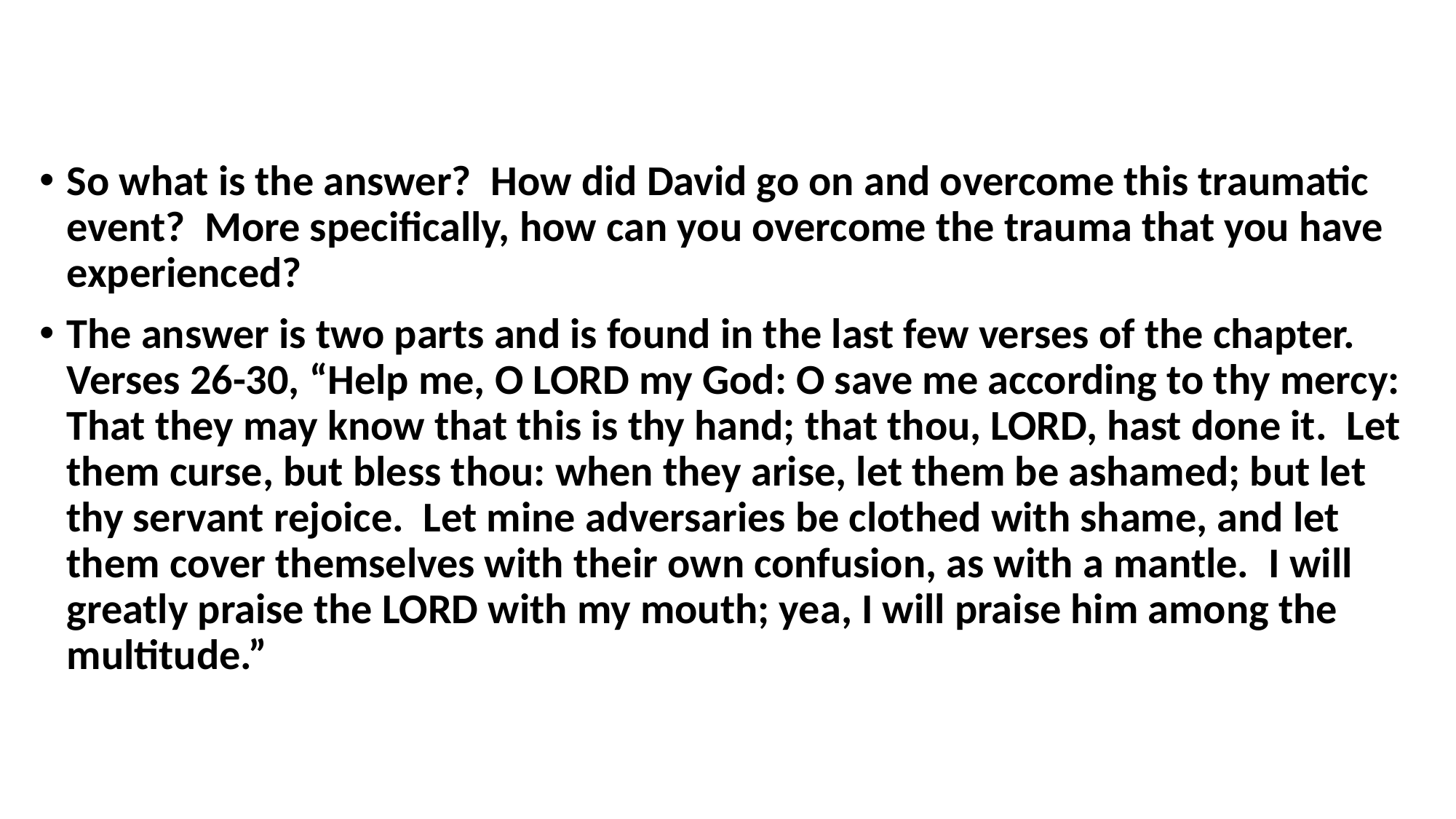

#
So what is the answer?  How did David go on and overcome this traumatic event?  More specifically, how can you overcome the trauma that you have experienced?
The answer is two parts and is found in the last few verses of the chapter.  Verses 26-30, “Help me, O LORD my God: O save me according to thy mercy:  That they may know that this is thy hand; that thou, LORD, hast done it.  Let them curse, but bless thou: when they arise, let them be ashamed; but let thy servant rejoice.  Let mine adversaries be clothed with shame, and let them cover themselves with their own confusion, as with a mantle.  I will greatly praise the LORD with my mouth; yea, I will praise him among the multitude.”